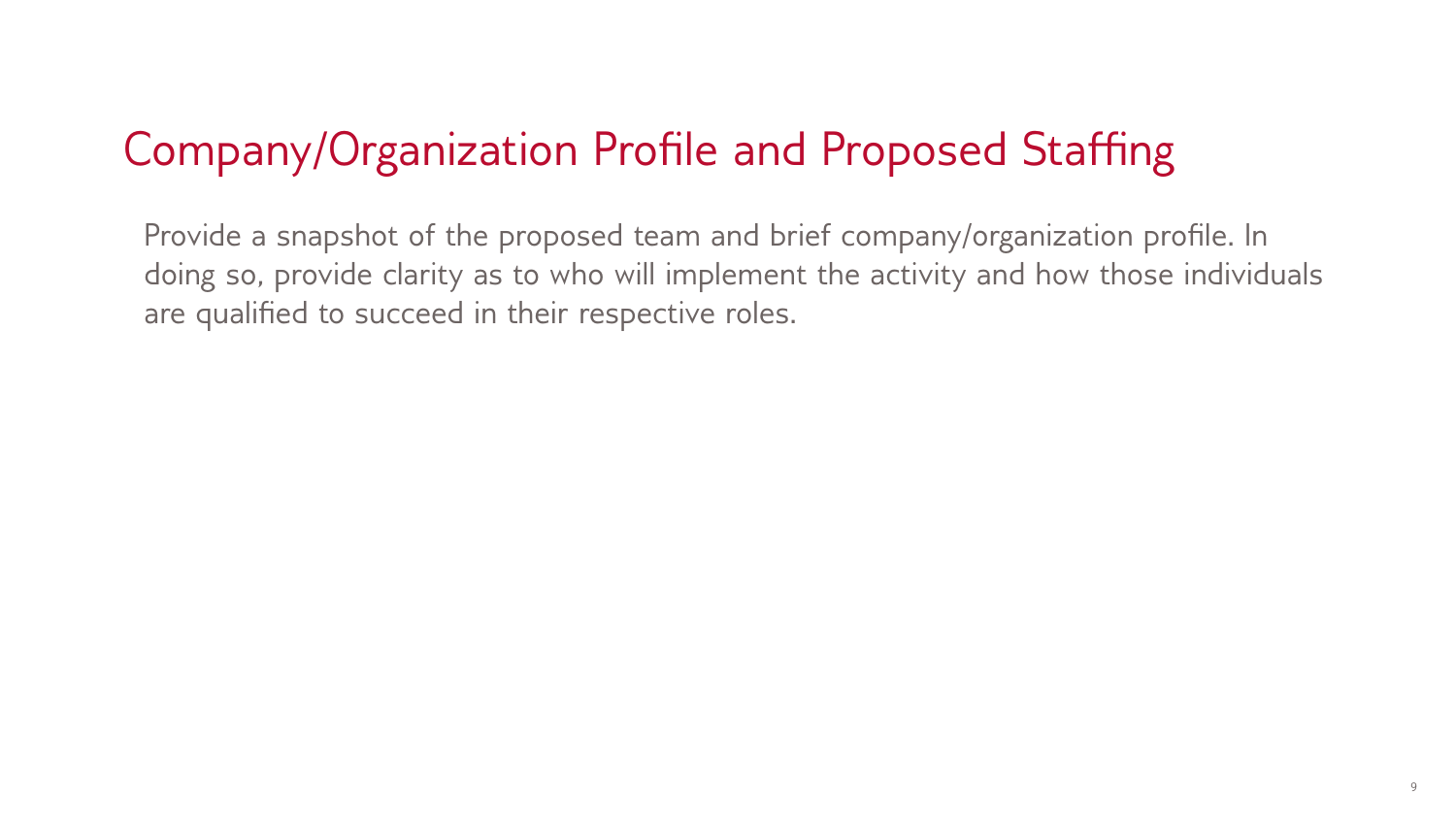

# Company/Organization Profile and Proposed Staffing
Provide a snapshot of the proposed team and brief company/organization profile. In doing so, provide clarity as to who will implement the activity and how those individuals are qualified to succeed in their respective roles.
9